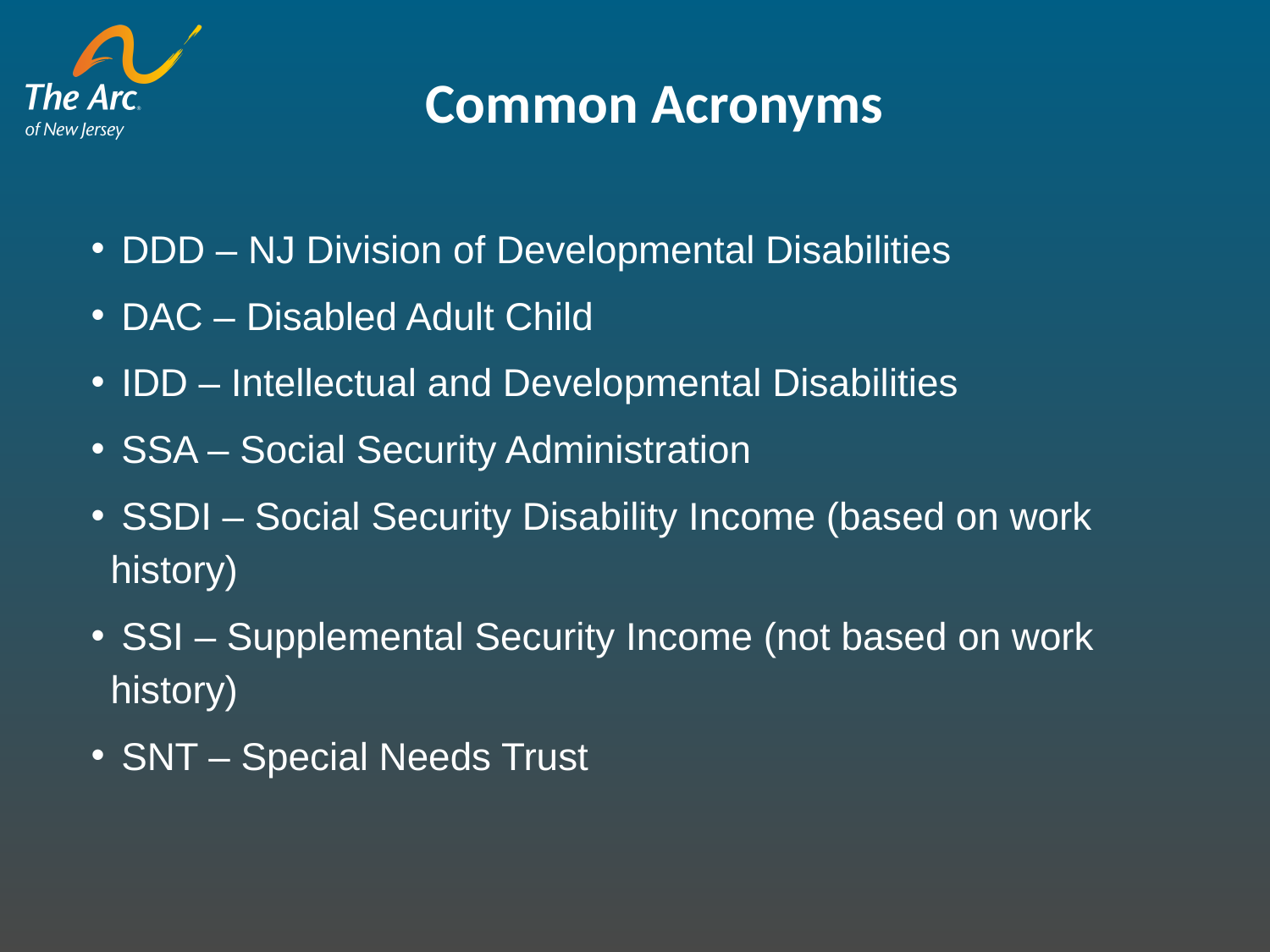

Common Acronyms
 DDD – NJ Division of Developmental Disabilities
 DAC – Disabled Adult Child
 IDD – Intellectual and Developmental Disabilities
 SSA – Social Security Administration
 SSDI – Social Security Disability Income (based on work history)
 SSI – Supplemental Security Income (not based on work history)
 SNT – Special Needs Trust